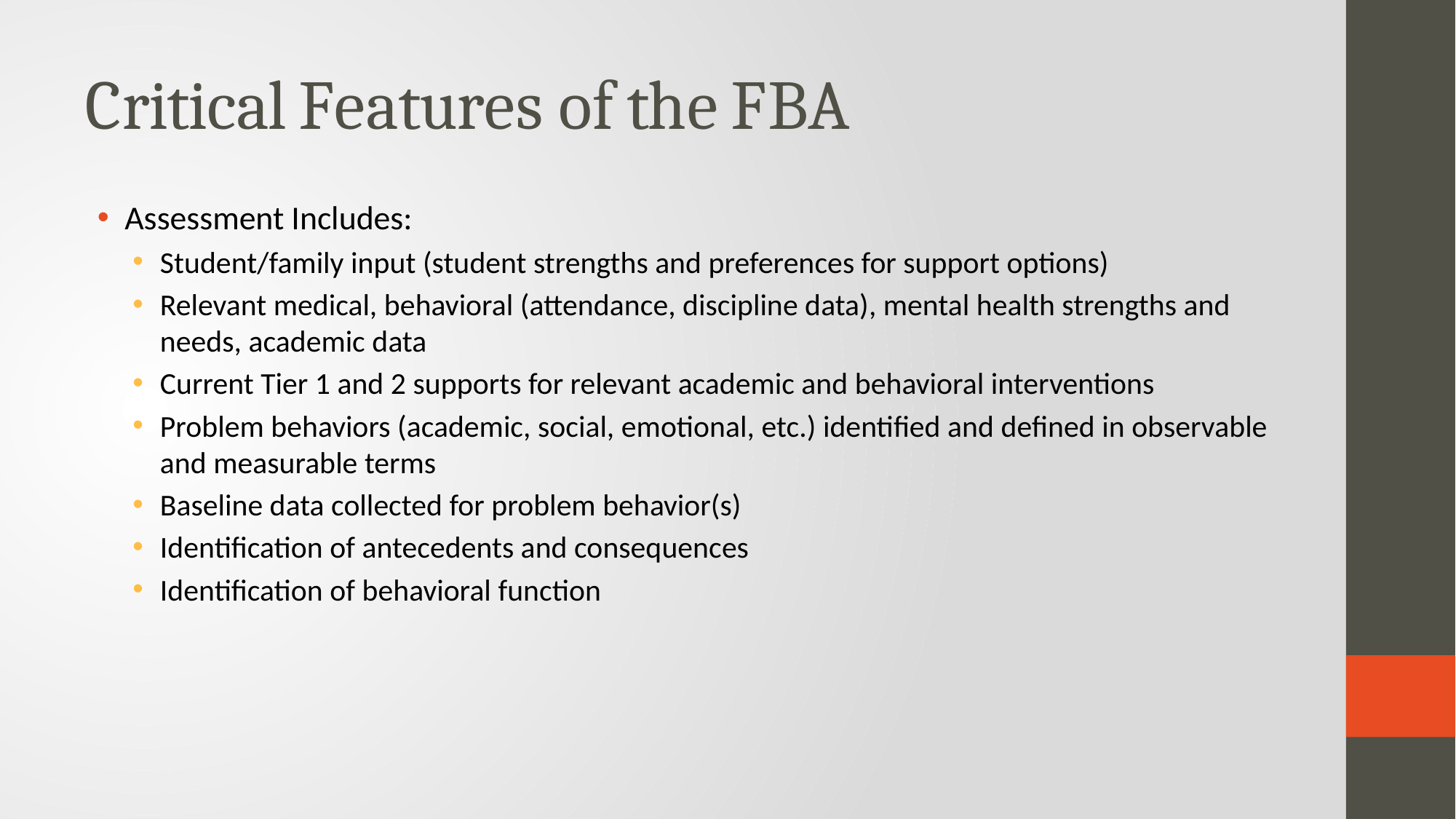

# Critical Features of the FBA
Assessment Includes:
Student/family input (student strengths and preferences for support options)
Relevant medical, behavioral (attendance, discipline data), mental health strengths and needs, academic data
Current Tier 1 and 2 supports for relevant academic and behavioral interventions
Problem behaviors (academic, social, emotional, etc.) identified and defined in observable and measurable terms
Baseline data collected for problem behavior(s)
Identification of antecedents and consequences
Identification of behavioral function